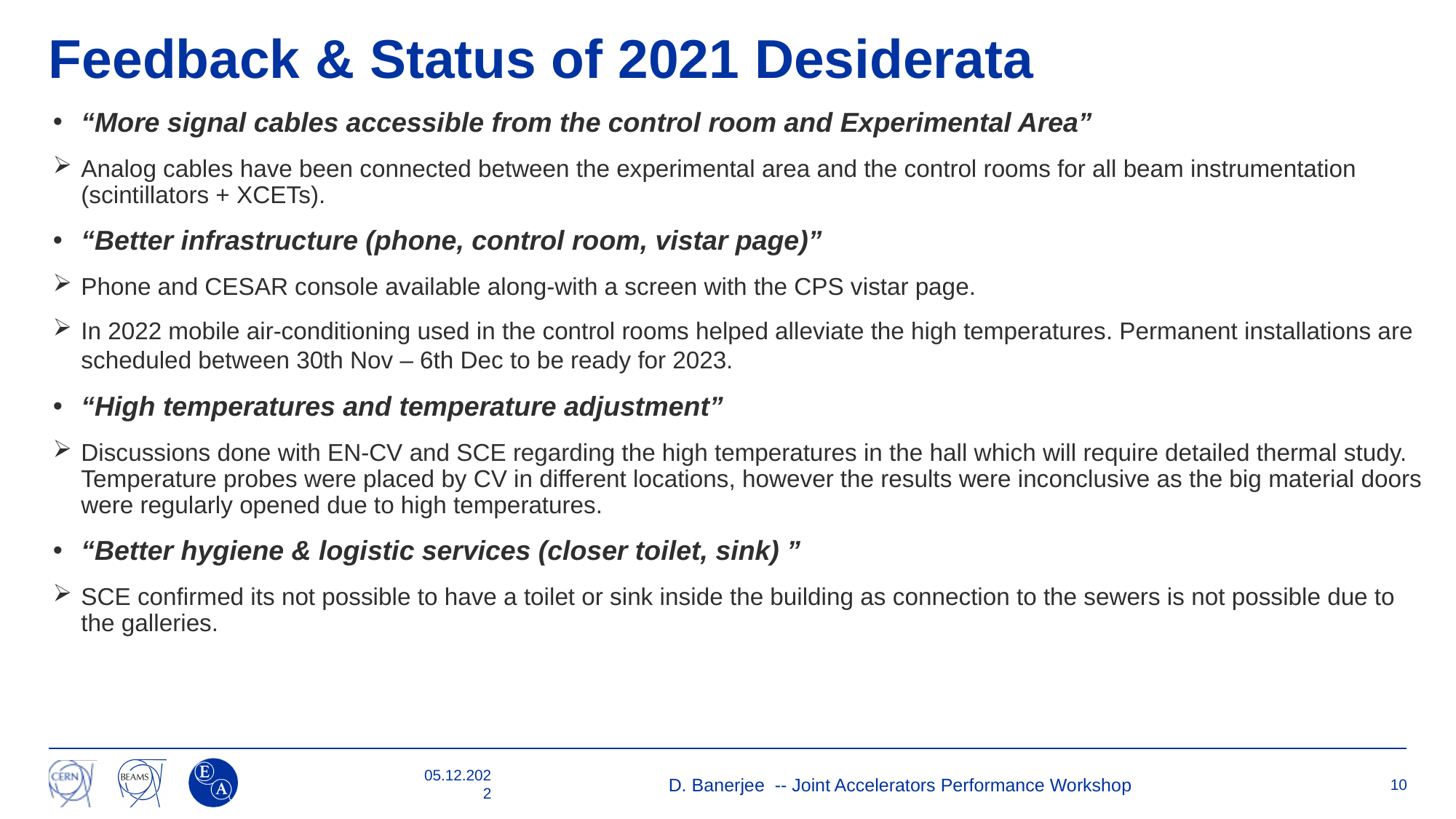

# Feedback & Status of 2021 Desiderata
“More signal cables accessible from the control room and Experimental Area”
Analog cables have been connected between the experimental area and the control rooms for all beam instrumentation (scintillators + XCETs).
“Better infrastructure (phone, control room, vistar page)”
Phone and CESAR console available along-with a screen with the CPS vistar page.
In 2022 mobile air-conditioning used in the control rooms helped alleviate the high temperatures. Permanent installations are  scheduled between 30th Nov – 6th Dec to be ready for 2023.
“High temperatures and temperature adjustment”
Discussions done with EN-CV and SCE regarding the high temperatures in the hall which will require detailed thermal study. Temperature probes were placed by CV in different locations, however the results were inconclusive as the big material doors were regularly opened due to high temperatures.
“Better hygiene & logistic services (closer toilet, sink) ”
SCE confirmed its not possible to have a toilet or sink inside the building as connection to the sewers is not possible due to the galleries.

05.12.2022
D. Banerjee  -- Joint Accelerators Performance Workshop
10